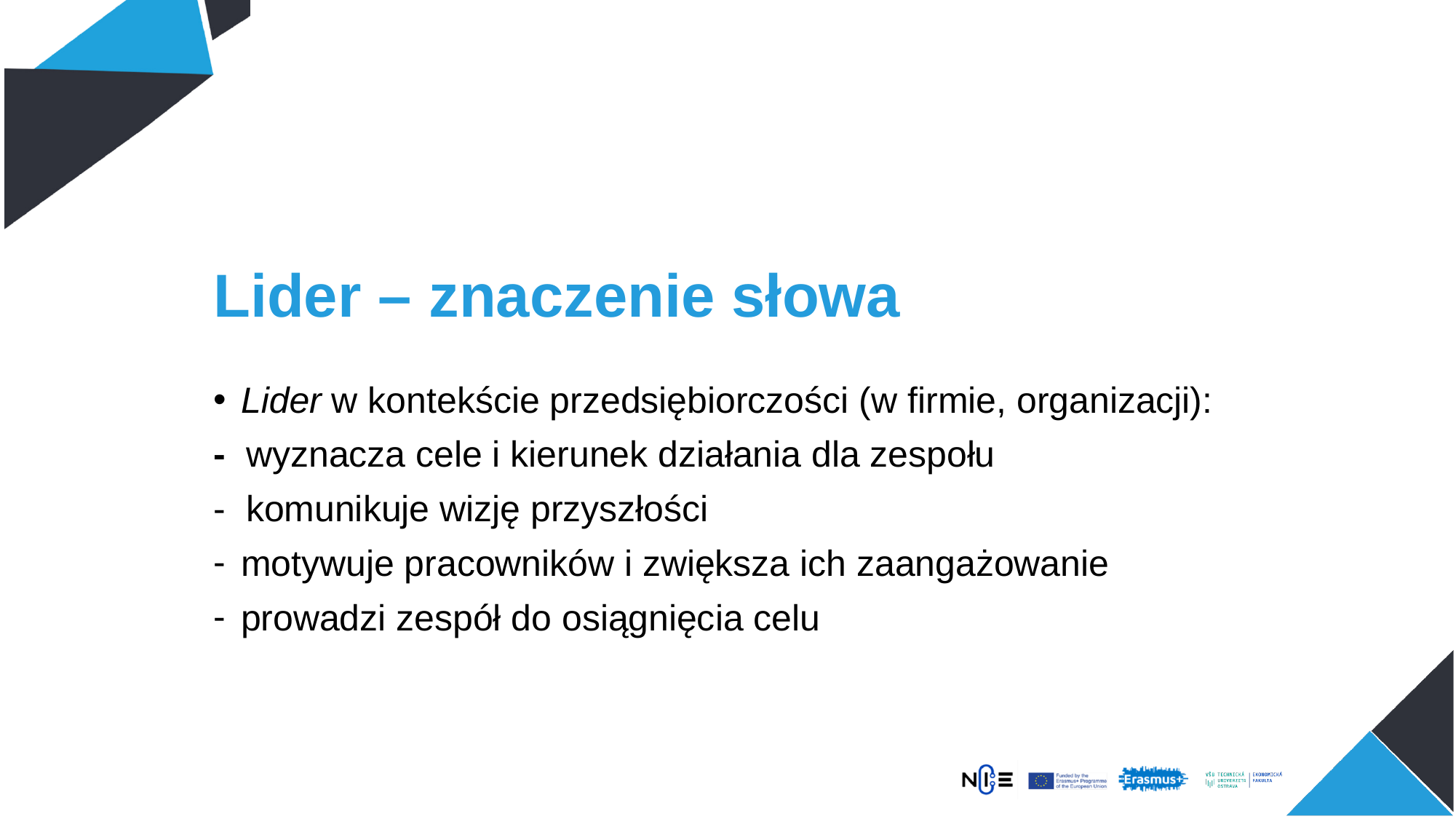

# Lider – znaczenie słowa

Lider w kontekście przedsiębiorczości (w firmie, organizacji):
-  wyznacza cele i kierunek działania dla zespołu
-  komunikuje wizję przyszłości
motywuje pracowników i zwiększa ich zaangażowanie
prowadzi zespół do osiągnięcia celu